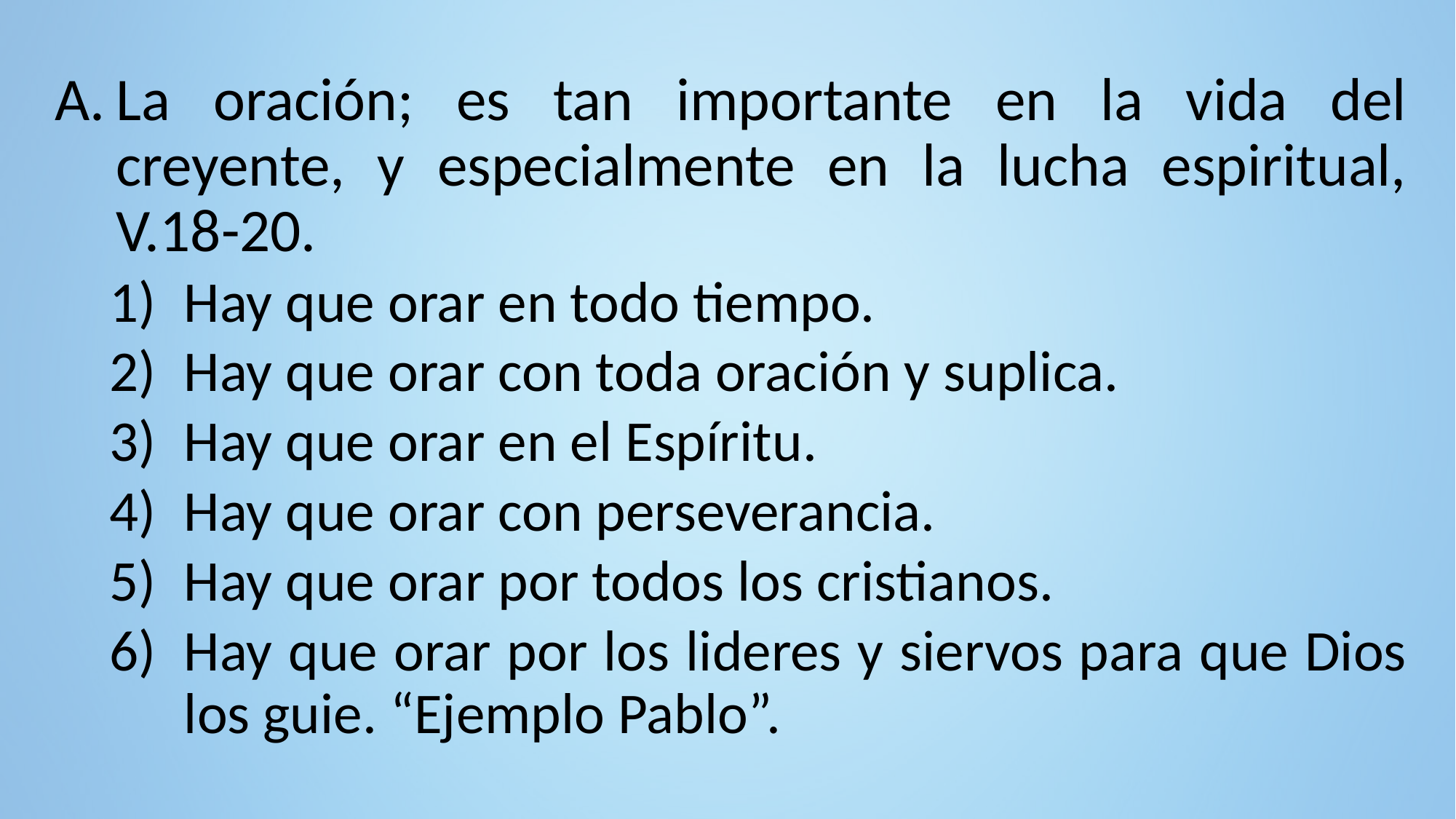

La oración; es tan importante en la vida del creyente, y especialmente en la lucha espiritual, V.18-20.
Hay que orar en todo tiempo.
Hay que orar con toda oración y suplica.
Hay que orar en el Espíritu.
Hay que orar con perseverancia.
Hay que orar por todos los cristianos.
Hay que orar por los lideres y siervos para que Dios los guie. “Ejemplo Pablo”.